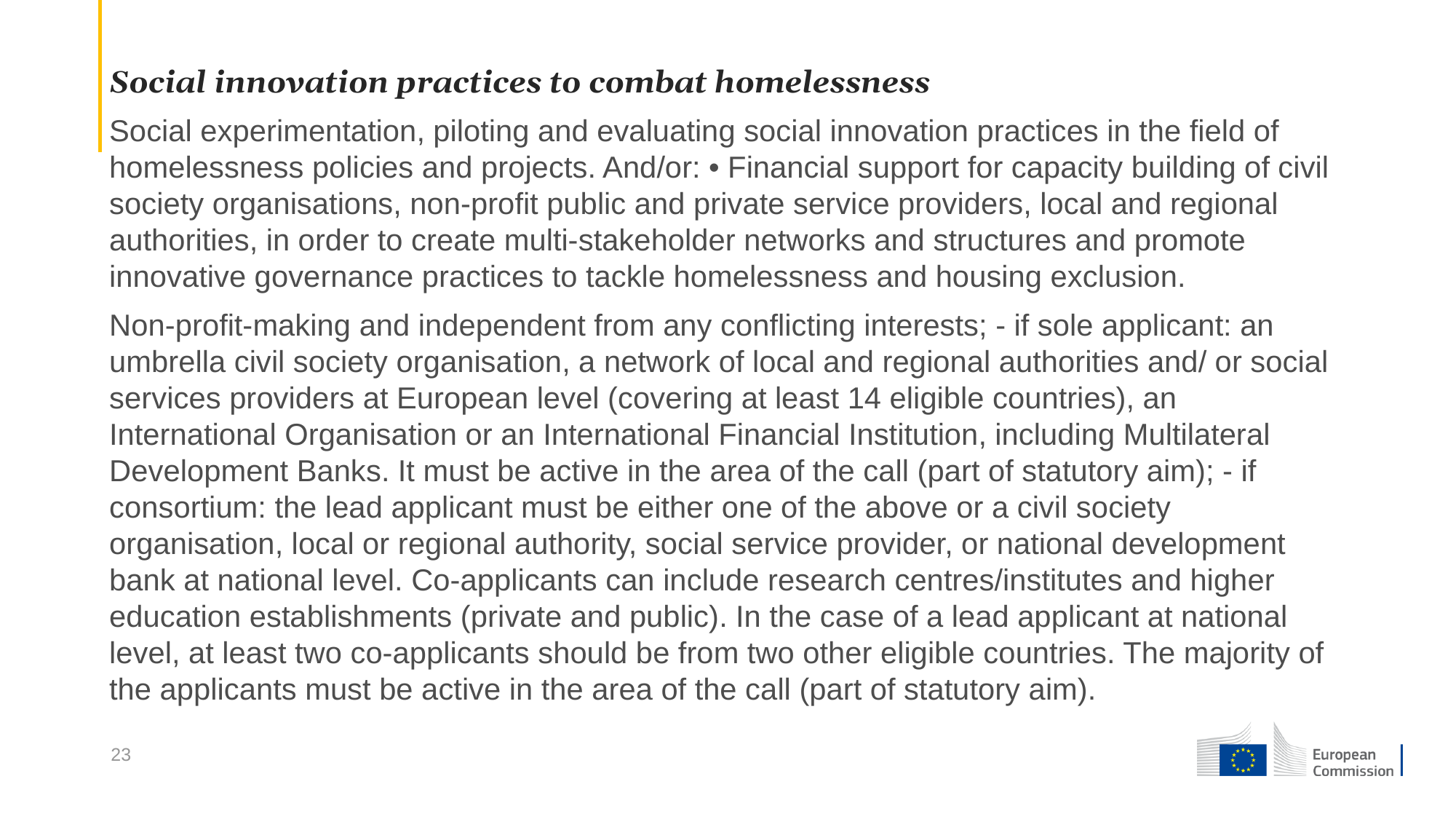

Social innovation practices to combat homelessness
Social experimentation, piloting and evaluating social innovation practices in the field of homelessness policies and projects. And/or: • Financial support for capacity building of civil society organisations, non-profit public and private service providers, local and regional authorities, in order to create multi-stakeholder networks and structures and promote innovative governance practices to tackle homelessness and housing exclusion.
Non-profit-making and independent from any conflicting interests; - if sole applicant: an umbrella civil society organisation, a network of local and regional authorities and/ or social services providers at European level (covering at least 14 eligible countries), an International Organisation or an International Financial Institution, including Multilateral Development Banks. It must be active in the area of the call (part of statutory aim); - if consortium: the lead applicant must be either one of the above or a civil society organisation, local or regional authority, social service provider, or national development bank at national level. Co-applicants can include research centres/institutes and higher education establishments (private and public). In the case of a lead applicant at national level, at least two co-applicants should be from two other eligible countries. The majority of the applicants must be active in the area of the call (part of statutory aim).

23